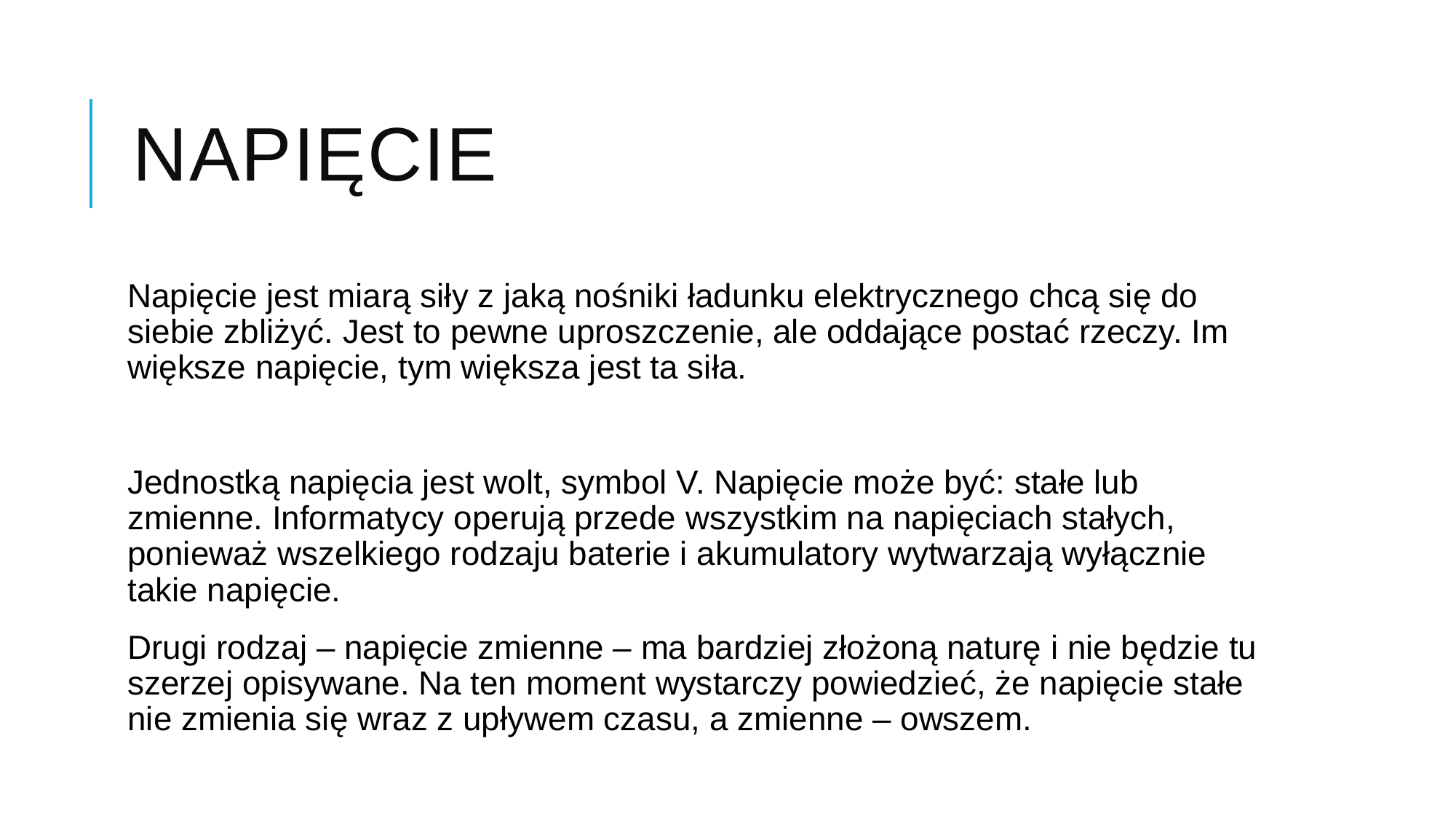

# Napięcie
Napięcie jest miarą siły z jaką nośniki ładunku elektrycznego chcą się do siebie zbliżyć. Jest to pewne uproszczenie, ale oddające postać rzeczy. Im większe napięcie, tym większa jest ta siła.

Jednostką napięcia jest wolt, symbol V. Napięcie może być: stałe lub zmienne. Informatycy operują przede wszystkim na napięciach stałych, ponieważ wszelkiego rodzaju baterie i akumulatory wytwarzają wyłącznie takie napięcie.
Drugi rodzaj – napięcie zmienne – ma bardziej złożoną naturę i nie będzie tu szerzej opisywane. Na ten moment wystarczy powiedzieć, że napięcie stałe nie zmienia się wraz z upływem czasu, a zmienne – owszem.